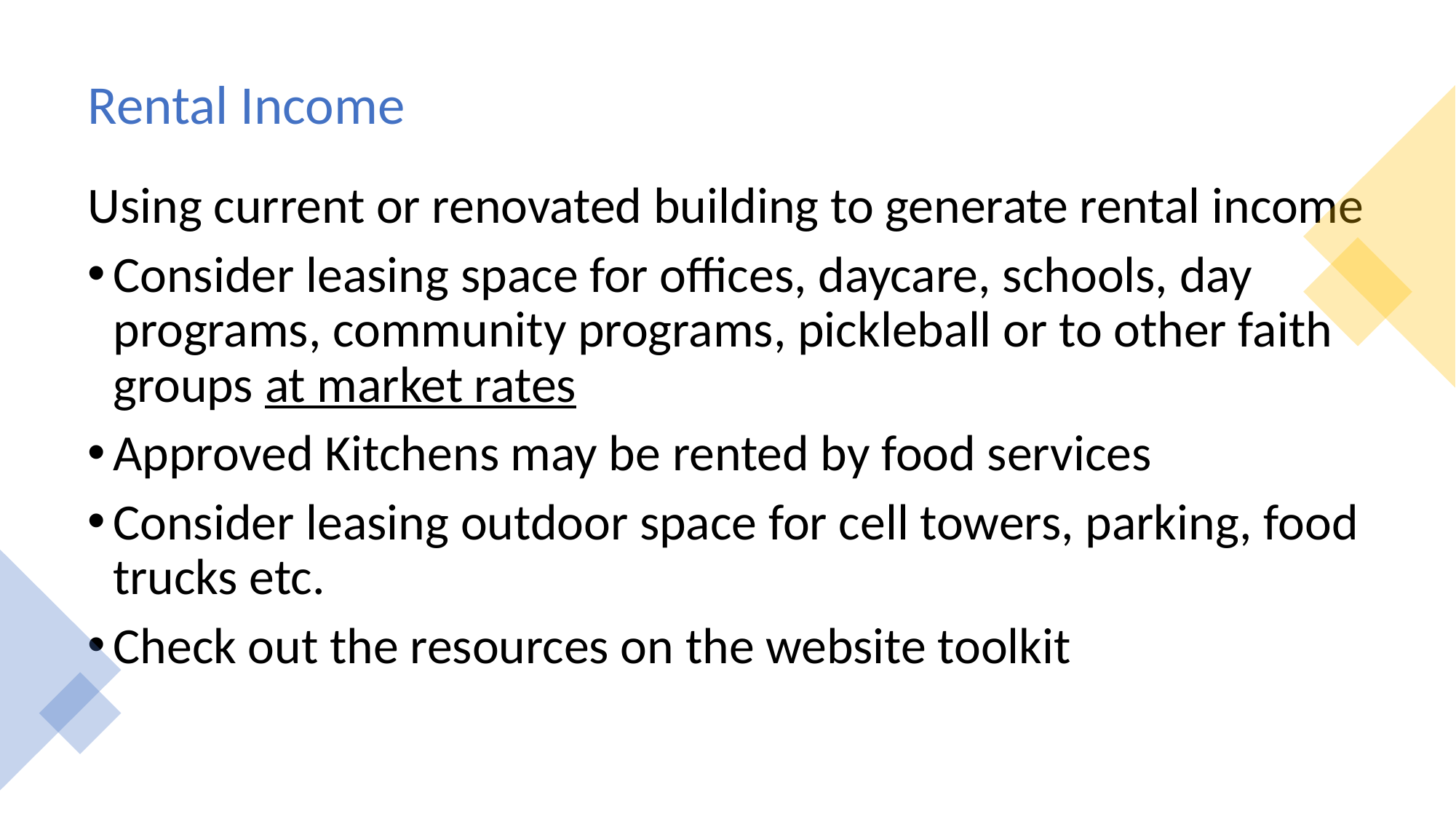

# Rental Income

Using current or renovated building to generate rental income
Consider leasing space for offices, daycare, schools, day programs, community programs, pickleball or to other faith groups at market rates
Approved Kitchens may be rented by food services
Consider leasing outdoor space for cell towers, parking, food trucks etc.
Check out the resources on the website toolkit